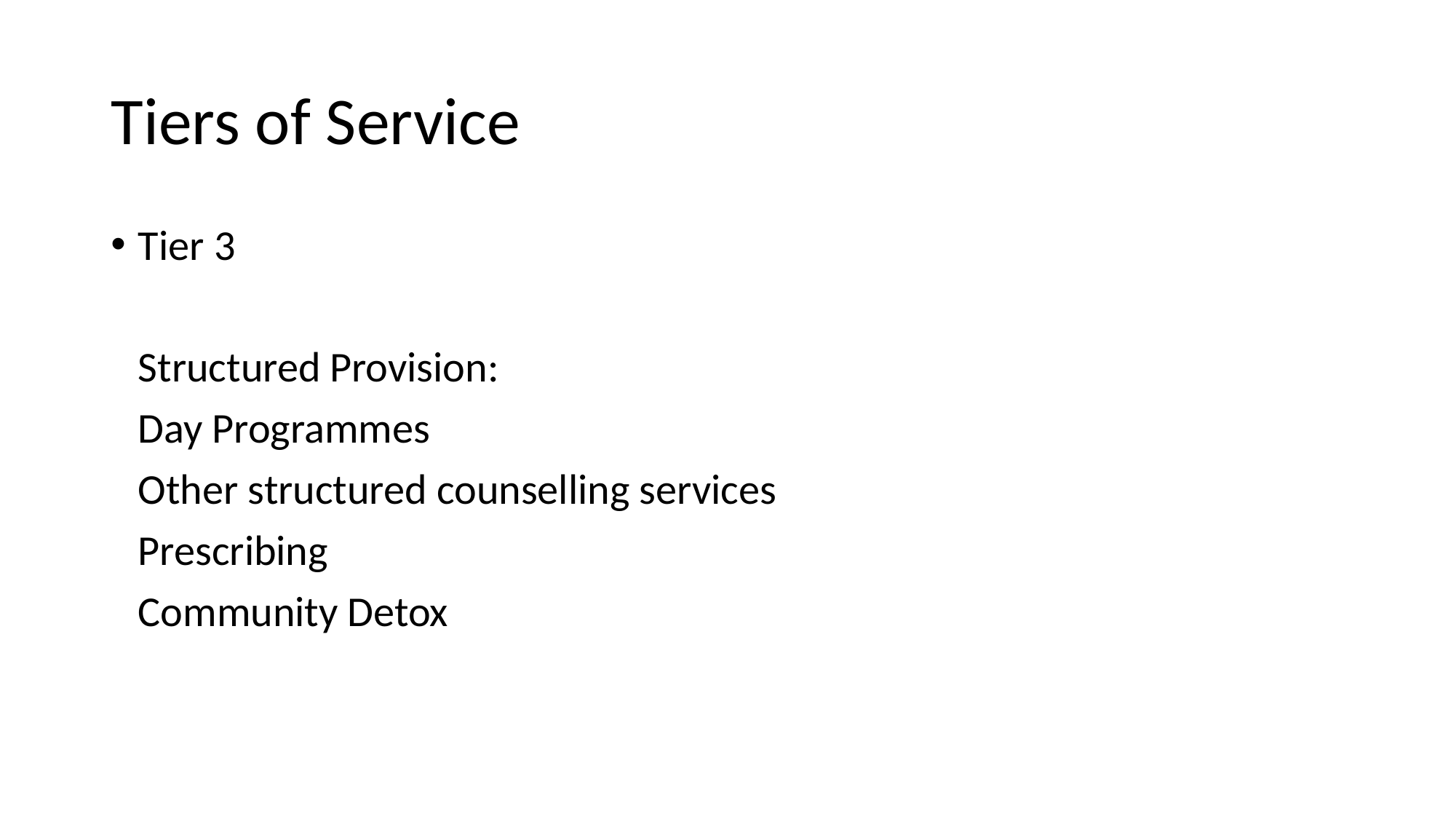

# Tiers of Service
Tier 3

	Structured Provision:
	Day Programmes
	Other structured counselling services
	Prescribing
	Community Detox